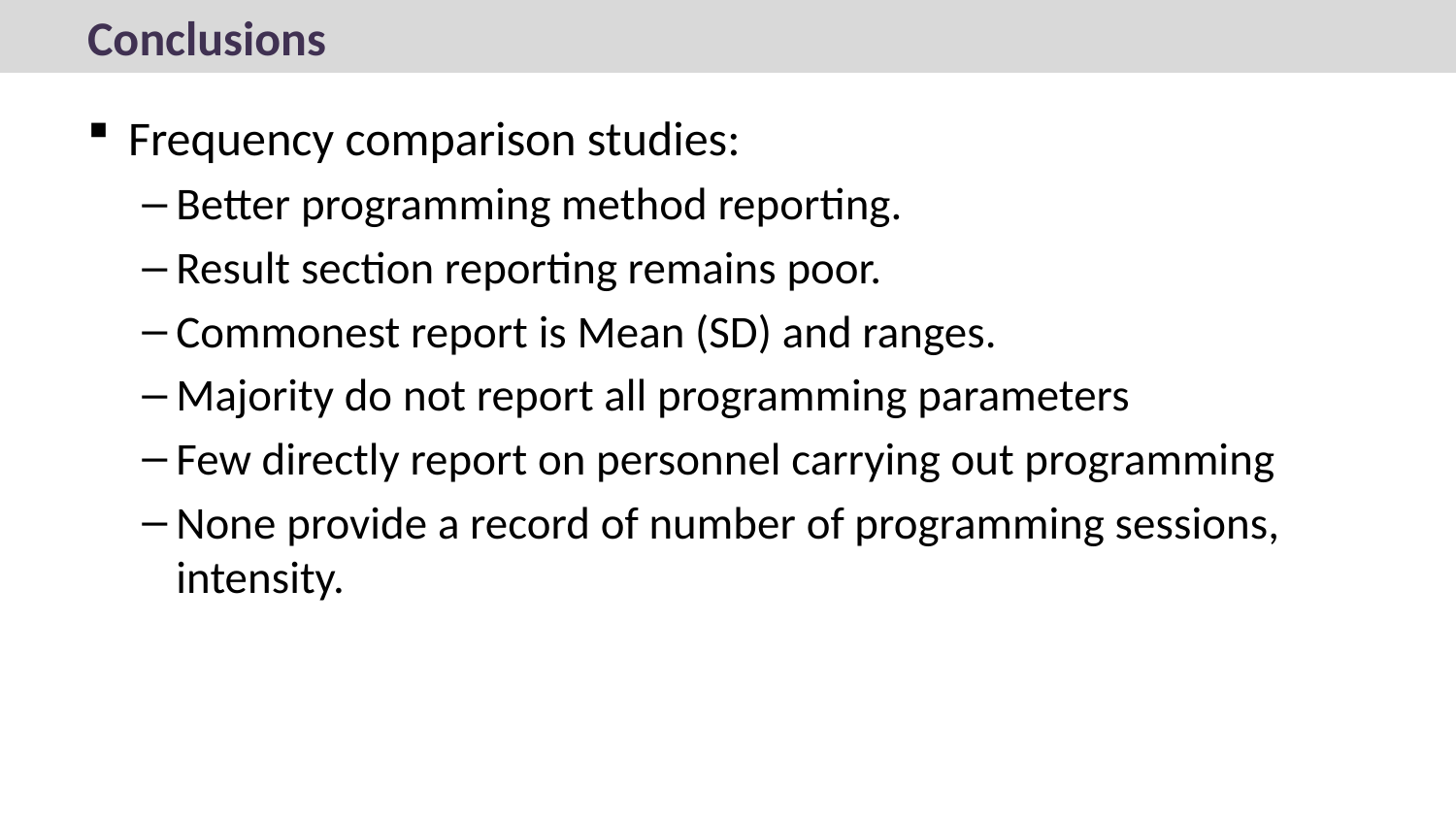

# Conclusions
Frequency comparison studies:
Better programming method reporting.
Result section reporting remains poor.
Commonest report is Mean (SD) and ranges.
Majority do not report all programming parameters
Few directly report on personnel carrying out programming
None provide a record of number of programming sessions, intensity.